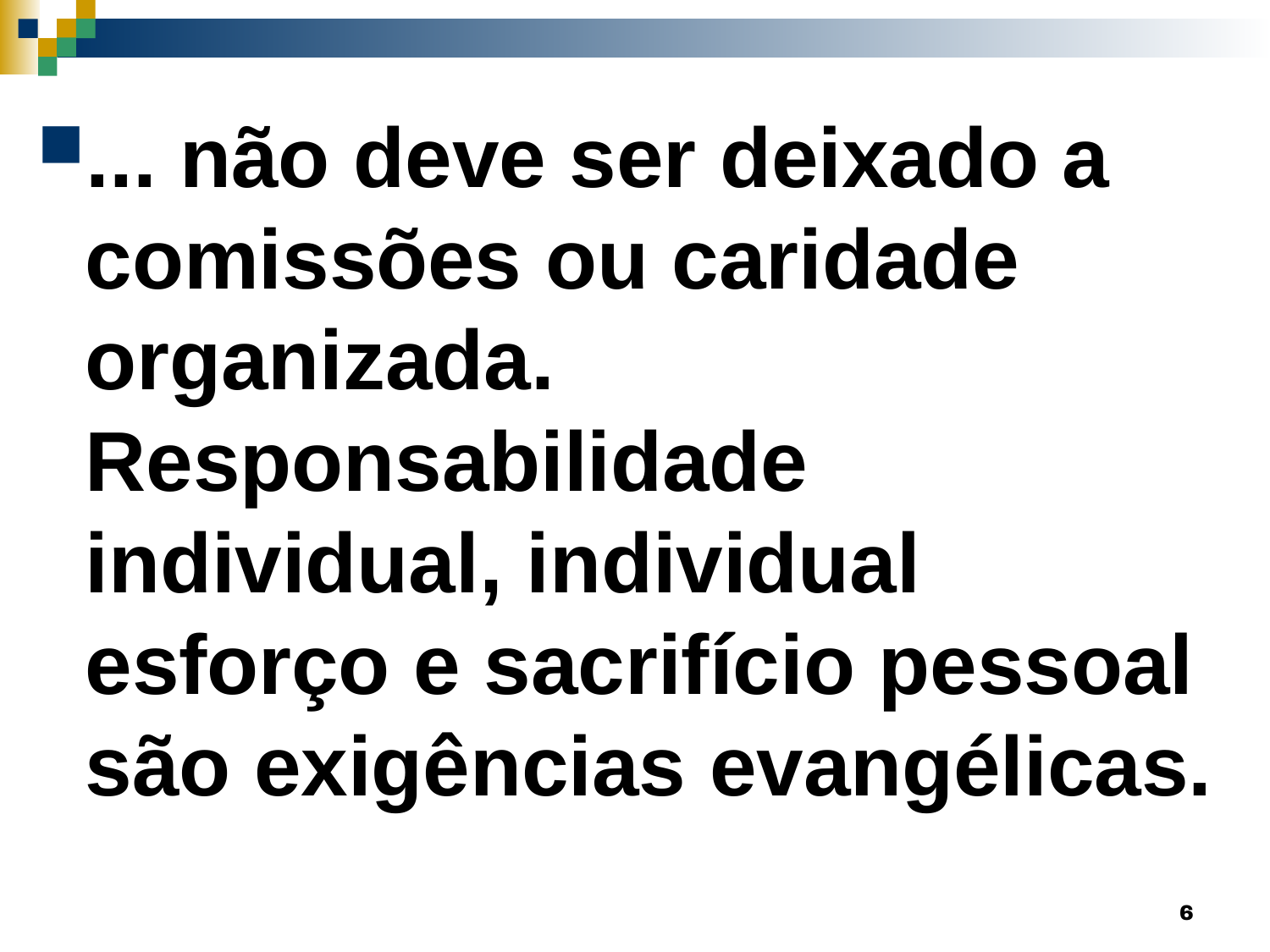

... não deve ser deixado a comissões ou caridade organizada. Responsabilidade individual, individual esforço e sacrifício pessoal são exigências evangélicas.
6